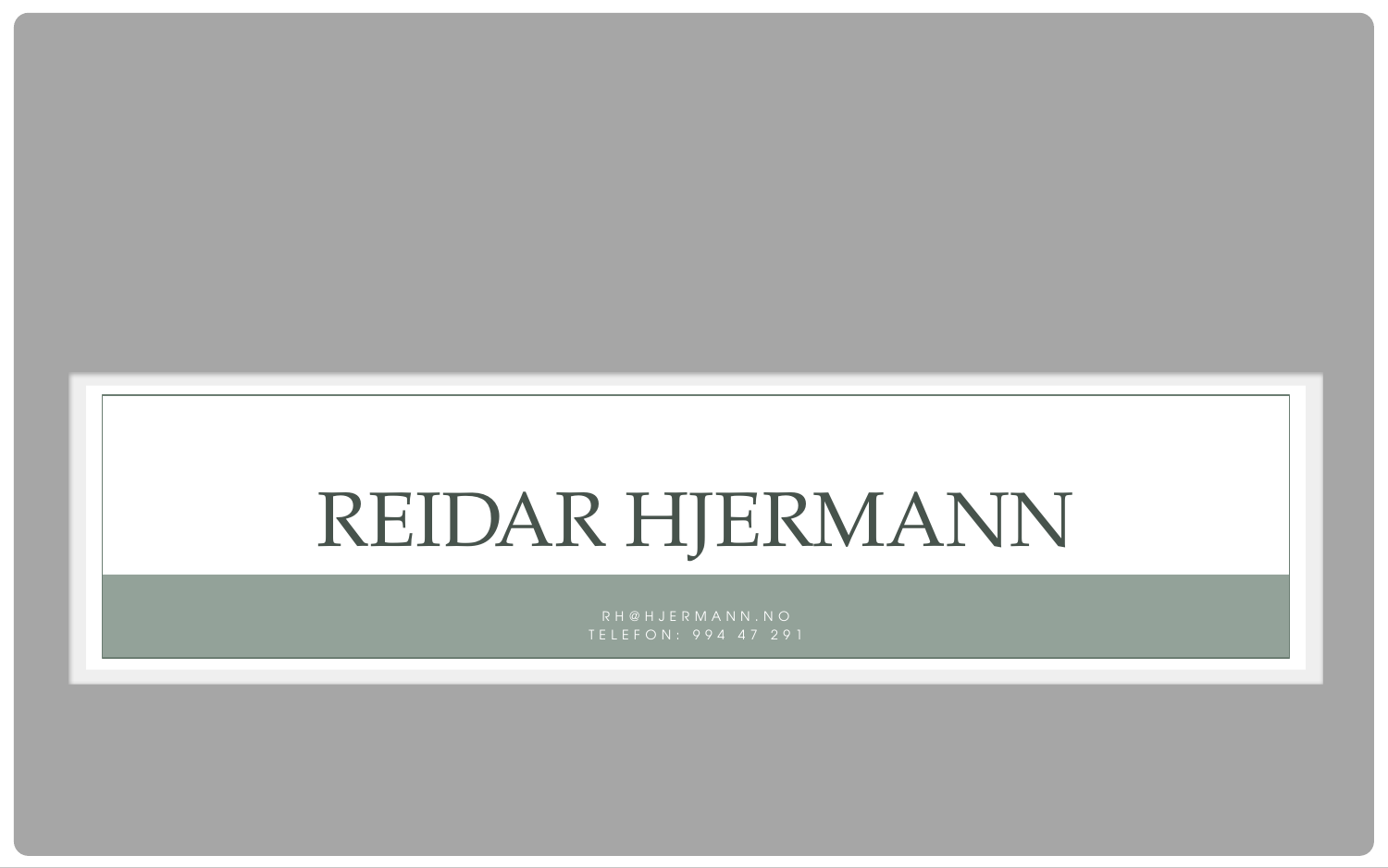

# Reidar Hjermann

rh@hjermann.no
telefon: 994 47 291